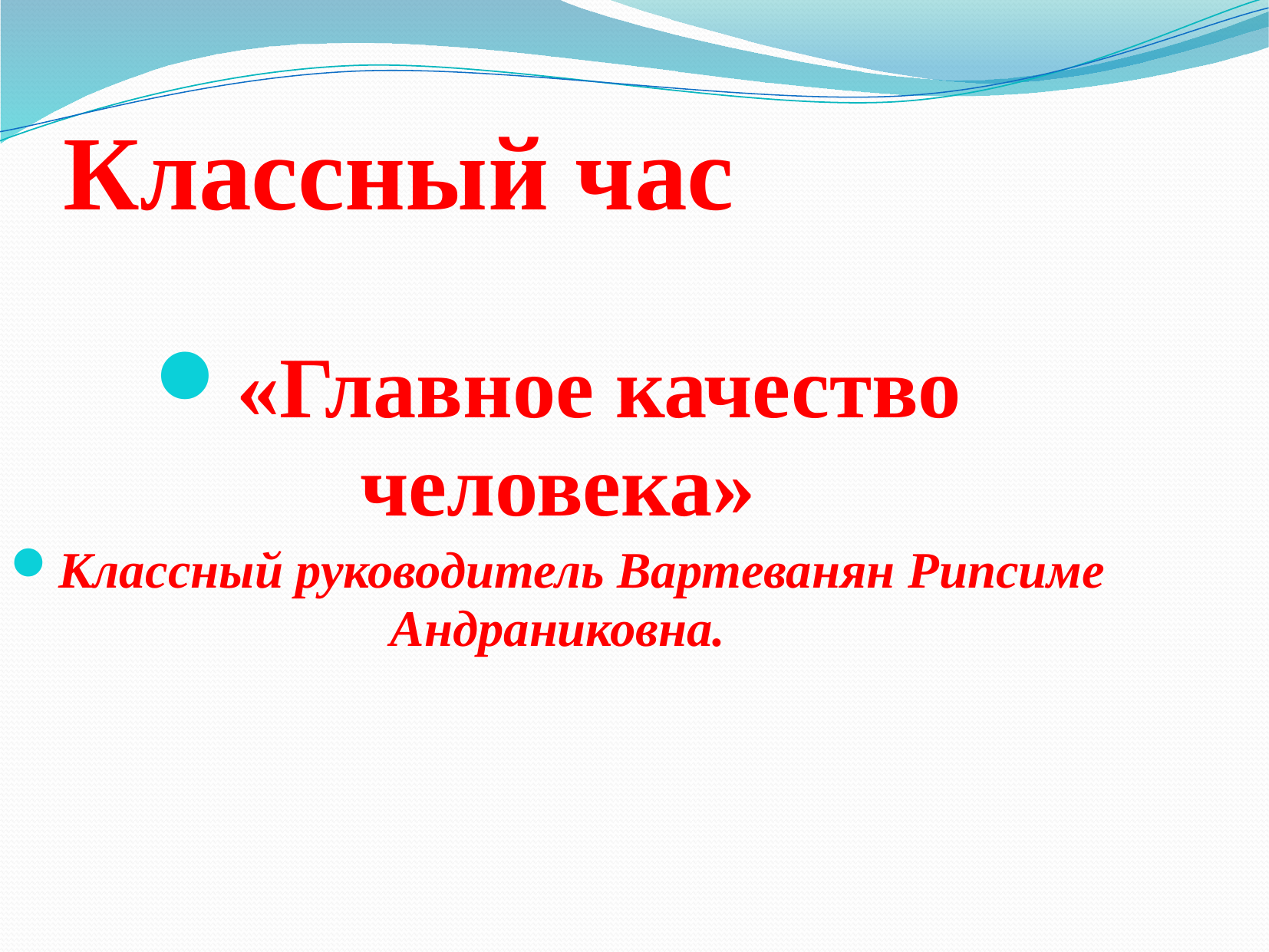

# Классный час
«Главное качество человека»
Классный руководитель Вартеванян Рипсиме Андраниковна.